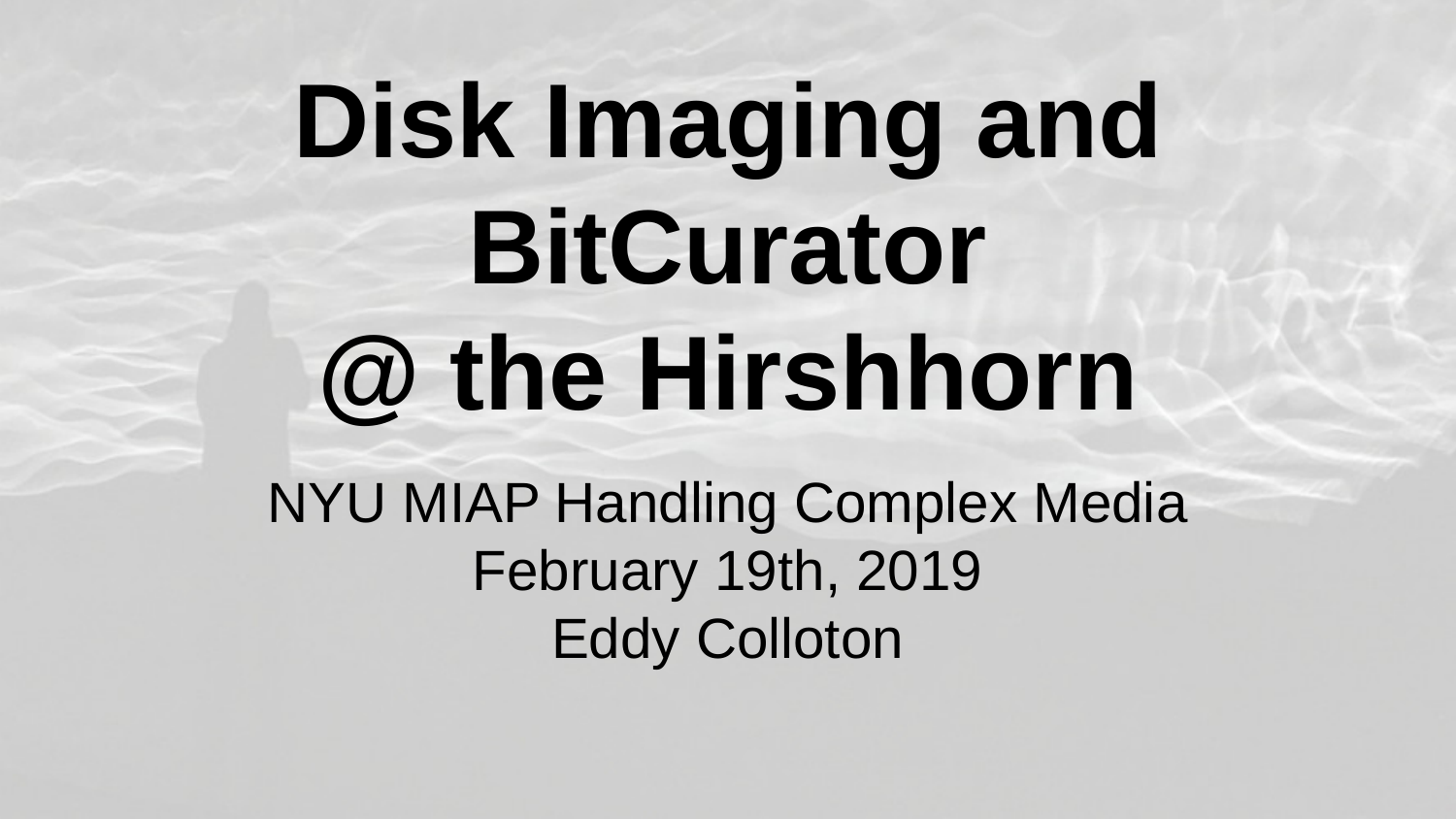

# Disk Imaging and BitCurator
@ the Hirshhorn
NYU MIAP Handling Complex Media
February 19th, 2019
Eddy Colloton